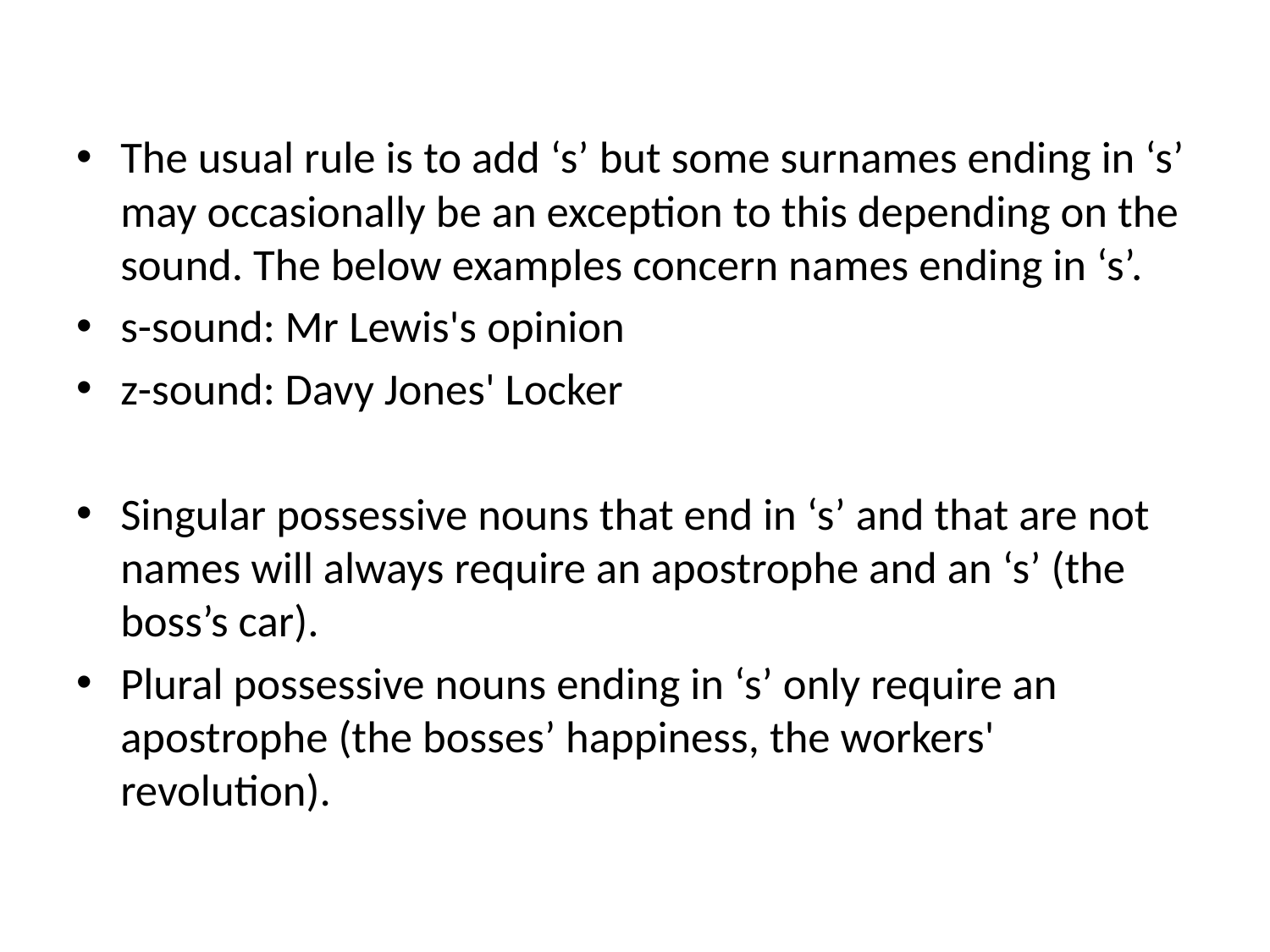

#

The usual rule is to add ‘s’ but some surnames ending in ‘s’ may occasionally be an exception to this depending on the sound. The below examples concern names ending in ‘s’.
s-sound: Mr Lewis's opinion
z-sound: Davy Jones' Locker

Singular possessive nouns that end in ‘s’ and that are not names will always require an apostrophe and an ‘s’ (the boss’s car).
Plural possessive nouns ending in ‘s’ only require an apostrophe (the bosses’ happiness, the workers' revolution).